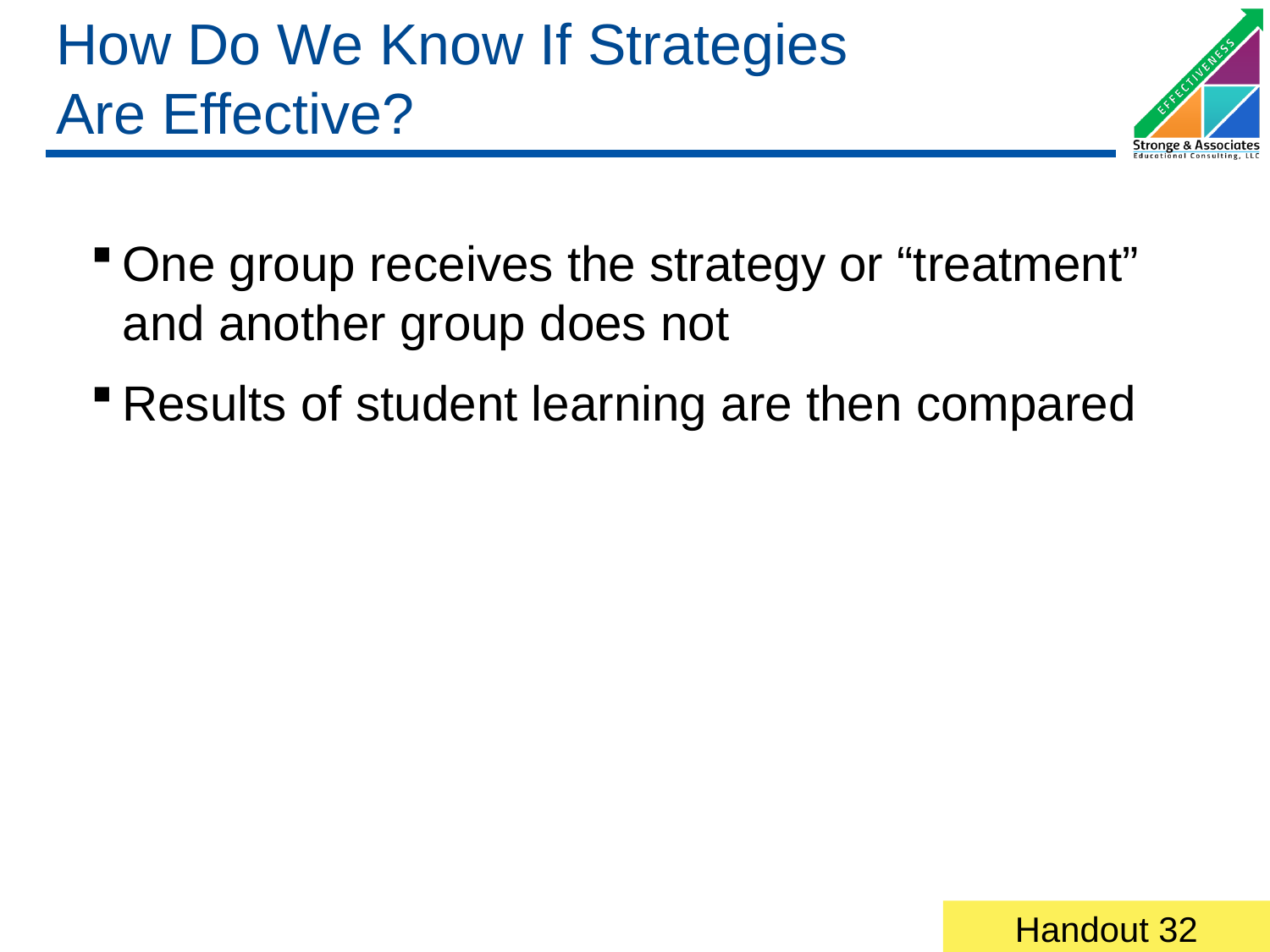

# How Do We Know If Strategies Are Effective?
One group receives the strategy or “treatment” and another group does not
Results of student learning are then compared
Handout 32